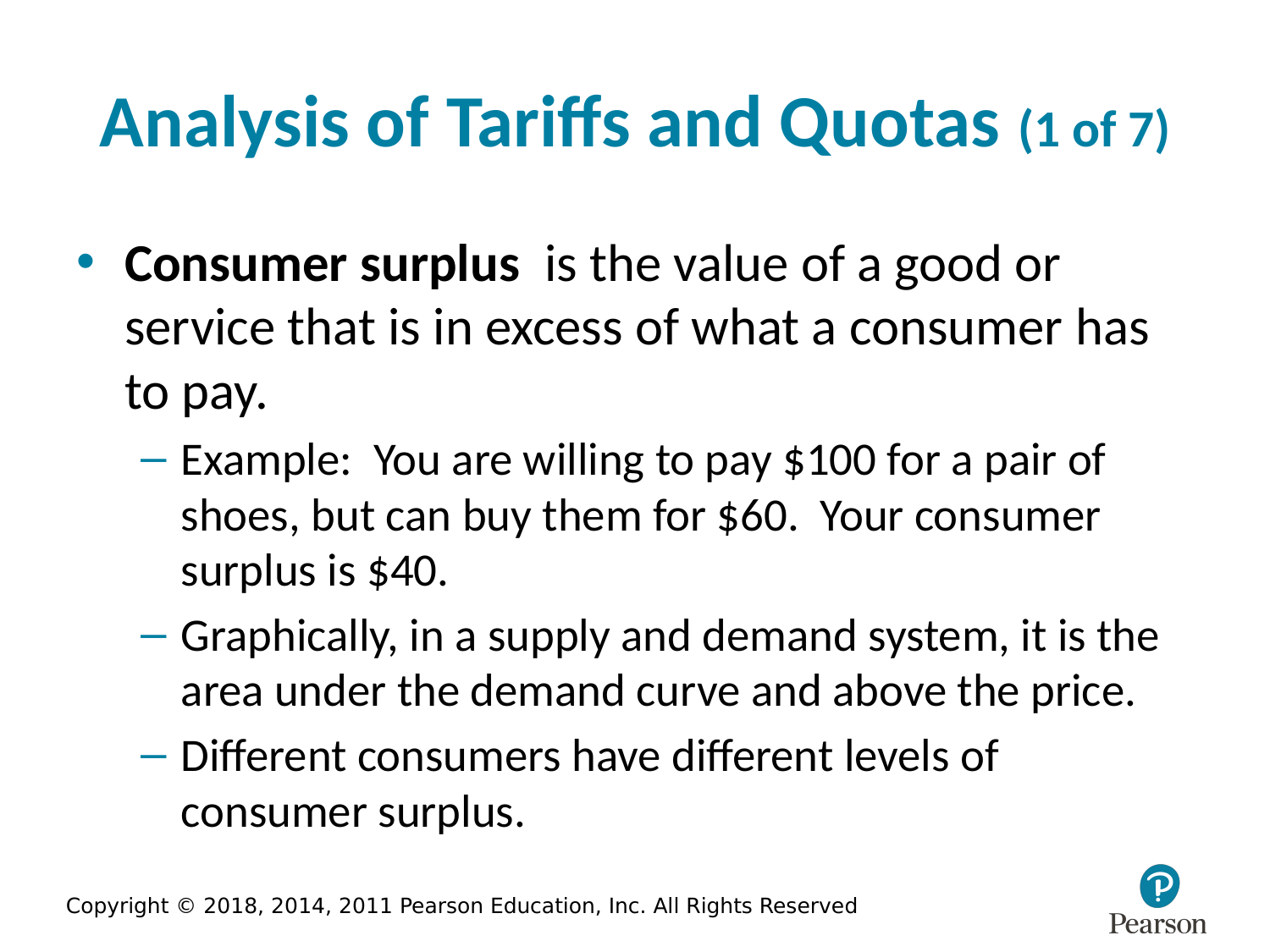

# Analysis of Tariffs and Quotas (1 of 7)
Consumer surplus  is the value of a good or service that is in excess of what a consumer has to pay.
Example:  You are willing to pay $100 for a pair of shoes, but can buy them for $60.  Your consumer surplus is $40.
Graphically, in a supply and demand system, it is the area under the demand curve and above the price.
Different consumers have different levels of consumer surplus.